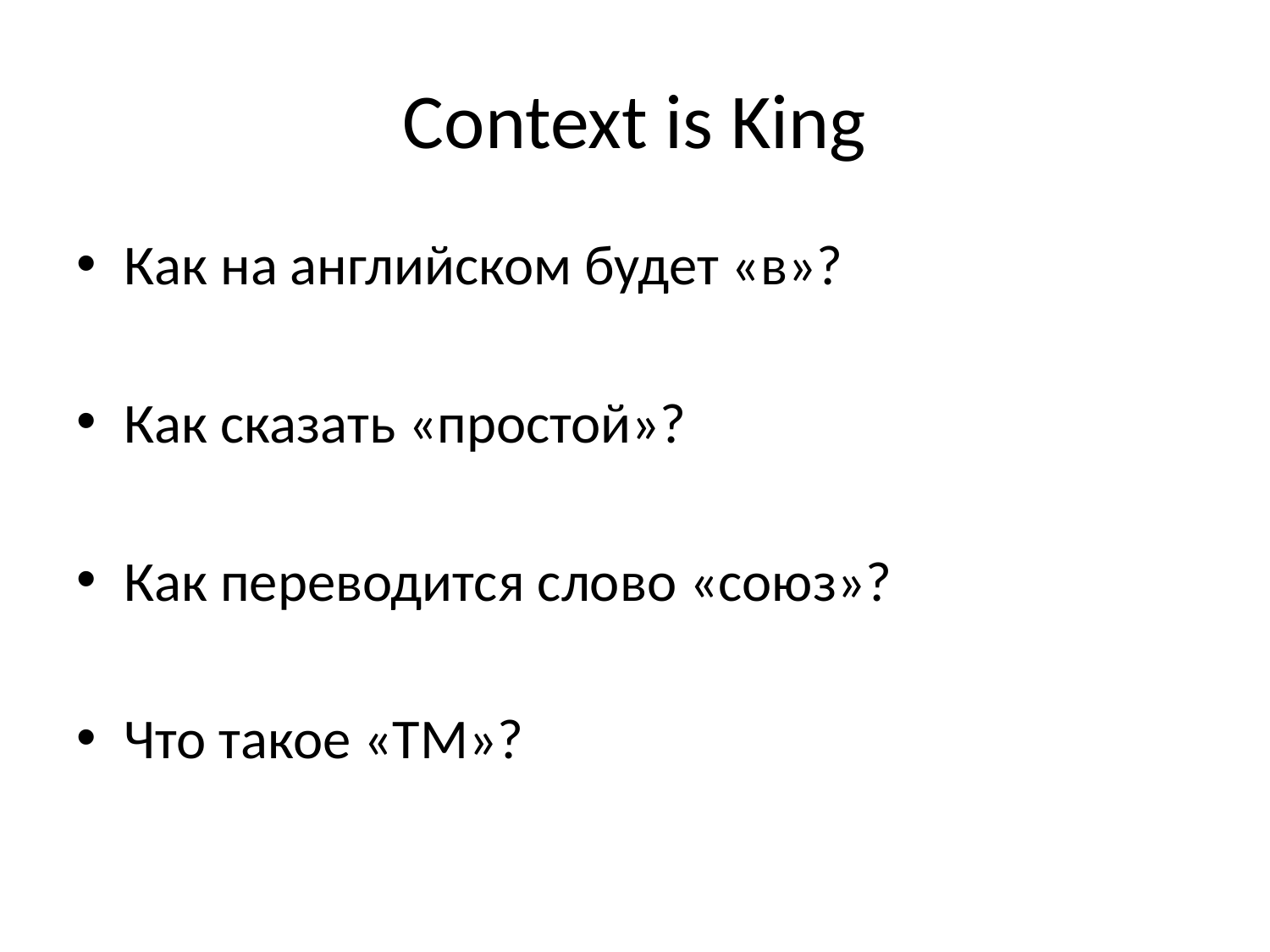

# Context is King
Как на английском будет «в»?

Как сказать «простой»?

Как переводится слово «союз»?

Что такое «ТМ»?